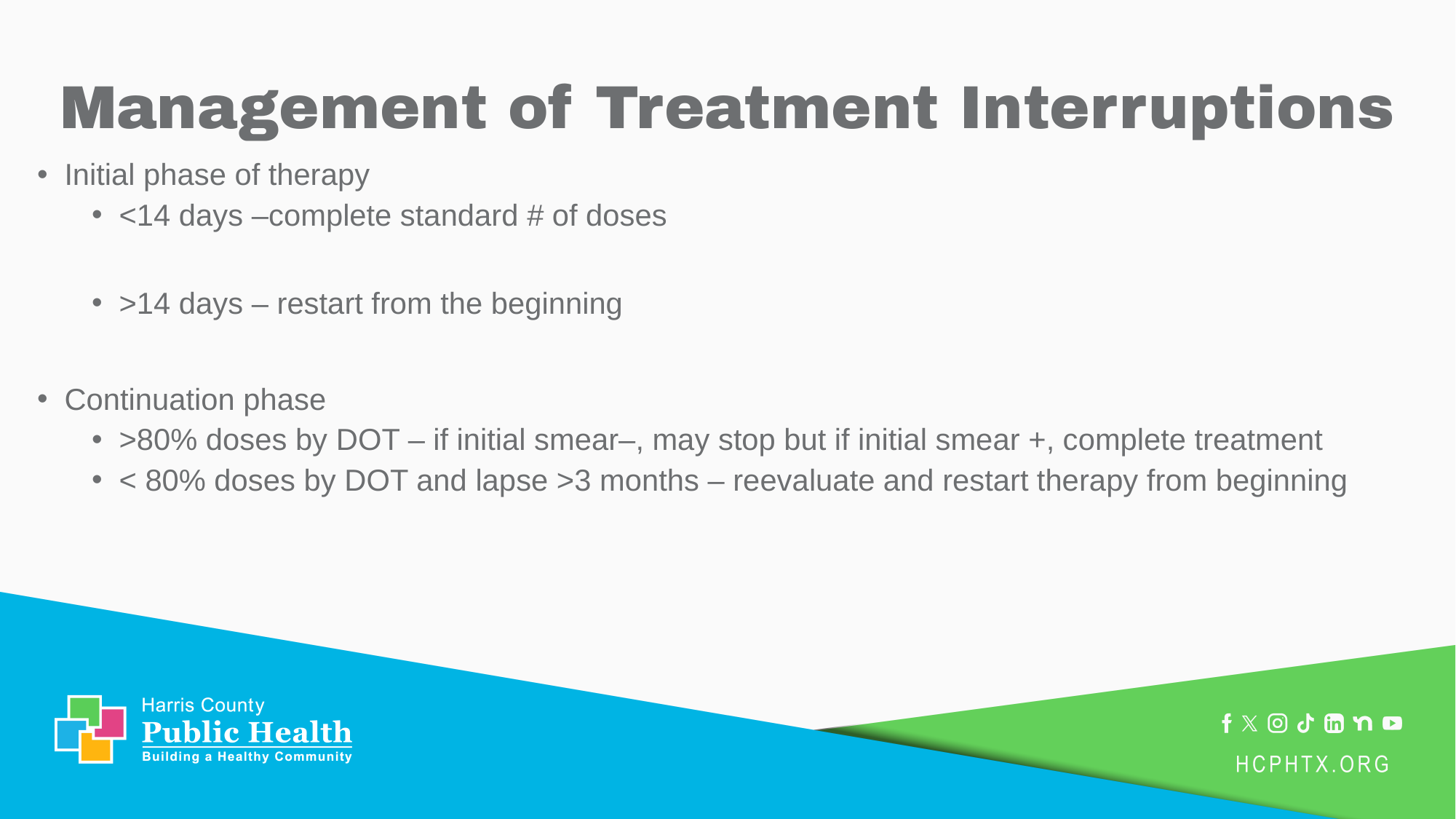

# Management of Treatment Interruptions
Initial phase of therapy
<14 days –complete standard # of doses

>14 days – restart from the beginning

Continuation phase
>80% doses by DOT – if initial smear–, may stop but if initial smear +, complete treatment
< 80% doses by DOT and lapse >3 months – reevaluate and restart therapy from beginning